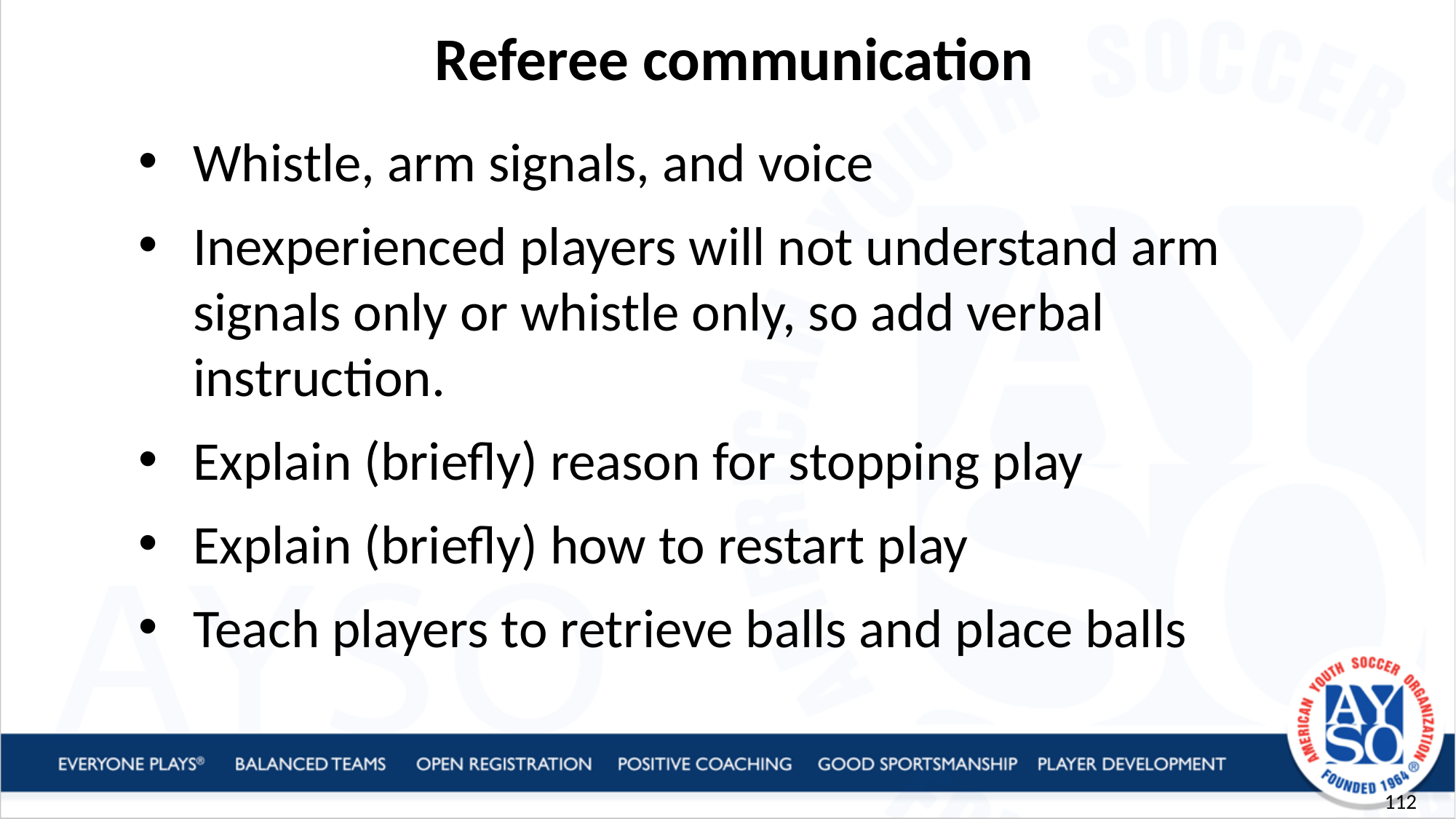

Referee communication
Whistle, arm signals, and voice
Inexperienced players will not understand arm signals only or whistle only, so add verbal instruction.
Explain (briefly) reason for stopping play
Explain (briefly) how to restart play
Teach players to retrieve balls and place balls

112